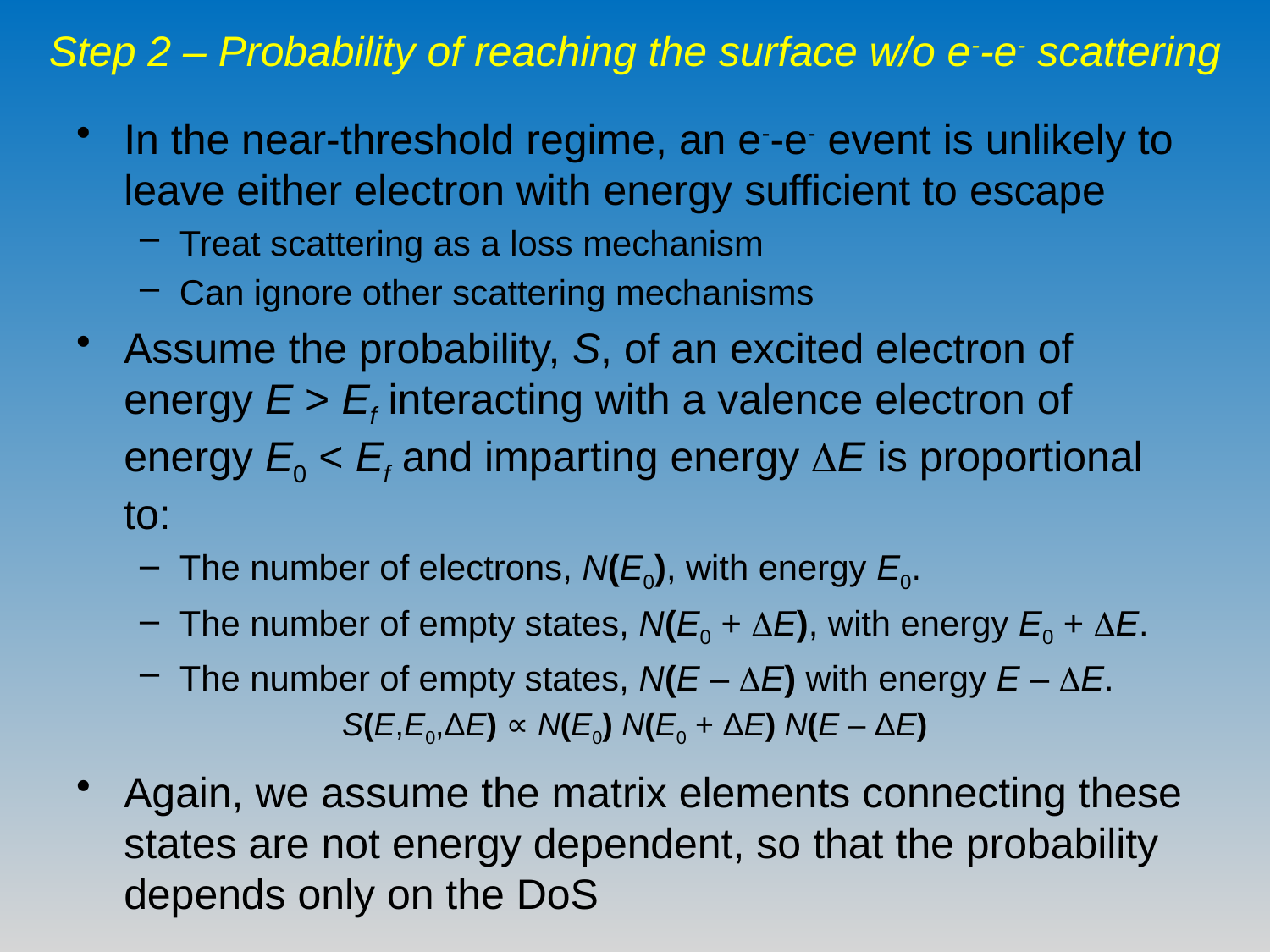

# Step 2 – Probability of reaching the surface w/o e--e- scattering
In the near-threshold regime, an e--e- event is unlikely to leave either electron with energy sufficient to escape
Treat scattering as a loss mechanism
Can ignore other scattering mechanisms
Assume the probability, S, of an excited electron of energy E > Ef interacting with a valence electron of energy E0 < Ef and imparting energy ΔE is proportional to:
The number of electrons, N(E0), with energy E0.
The number of empty states, N(E0 + ΔE), with energy E0 + ΔE.
The number of empty states, N(E – ΔE) with energy E – ΔE.

Again, we assume the matrix elements connecting these states are not energy dependent, so that the probability depends only on the DoS
S(E,E0,ΔE) ∝ N(E0) N(E0 + ΔE) N(E – ΔE)